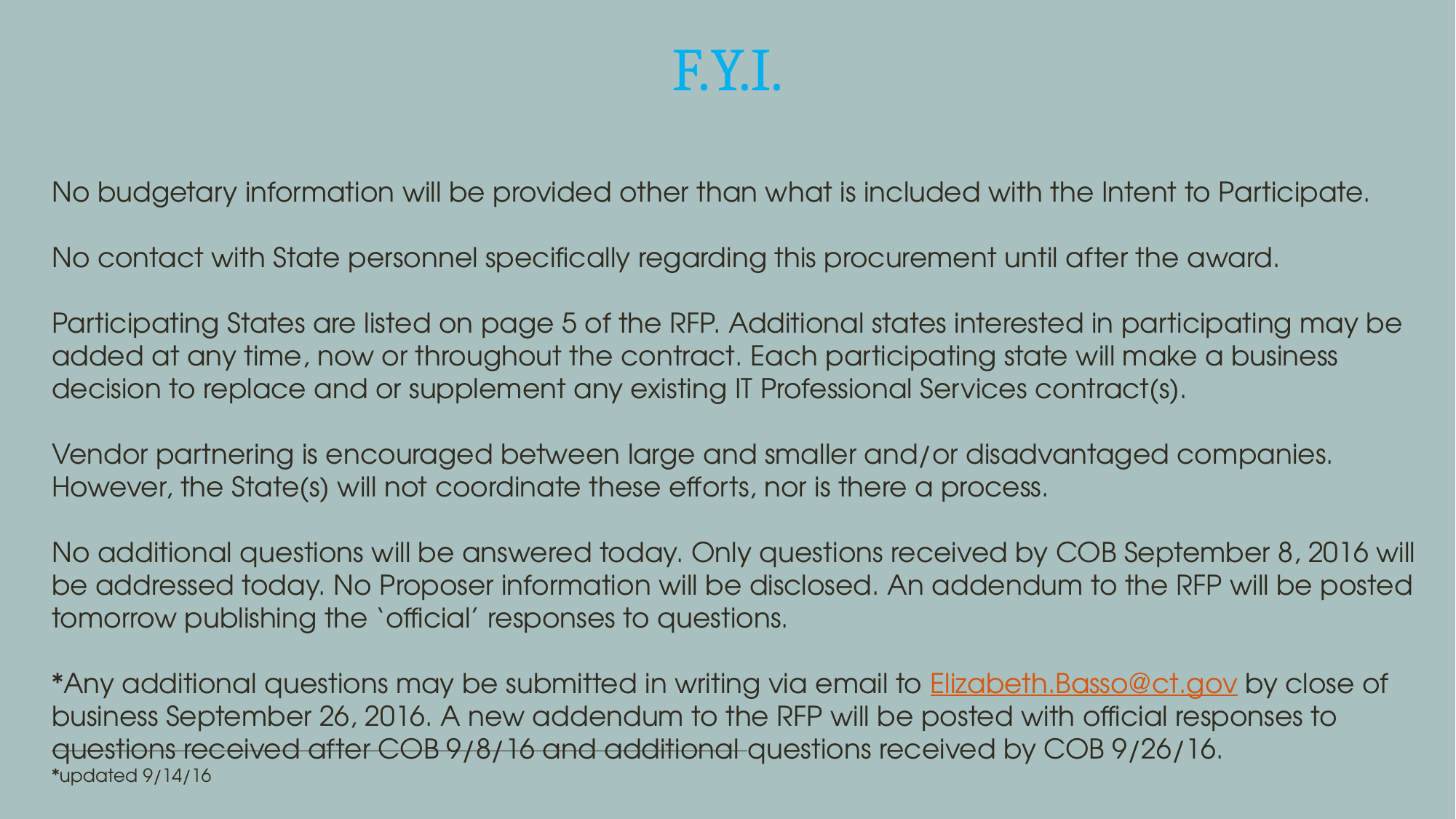

# F.Y.I.

No budgetary information will be provided other than what is included with the Intent to Participate.

No contact with State personnel specifically regarding this procurement until after the award.

Participating States are listed on page 5 of the RFP. Additional states interested in participating may be added at any time, now or throughout the contract. Each participating state will make a business decision to replace and or supplement any existing IT Professional Services contract(s).

Vendor partnering is encouraged between large and smaller and/or disadvantaged companies. However, the State(s) will not coordinate these efforts, nor is there a process.

No additional questions will be answered today. Only questions received by COB September 8, 2016 will be addressed today. No Proposer information will be disclosed. An addendum to the RFP will be posted tomorrow publishing the ‘official’ responses to questions.

*Any additional questions may be submitted in writing via email to Elizabeth.Basso@ct.gov by close of business September 26, 2016. A new addendum to the RFP will be posted with official responses to questions received after COB 9/8/16 and additional questions received by COB 9/26/16.
*updated 9/14/16